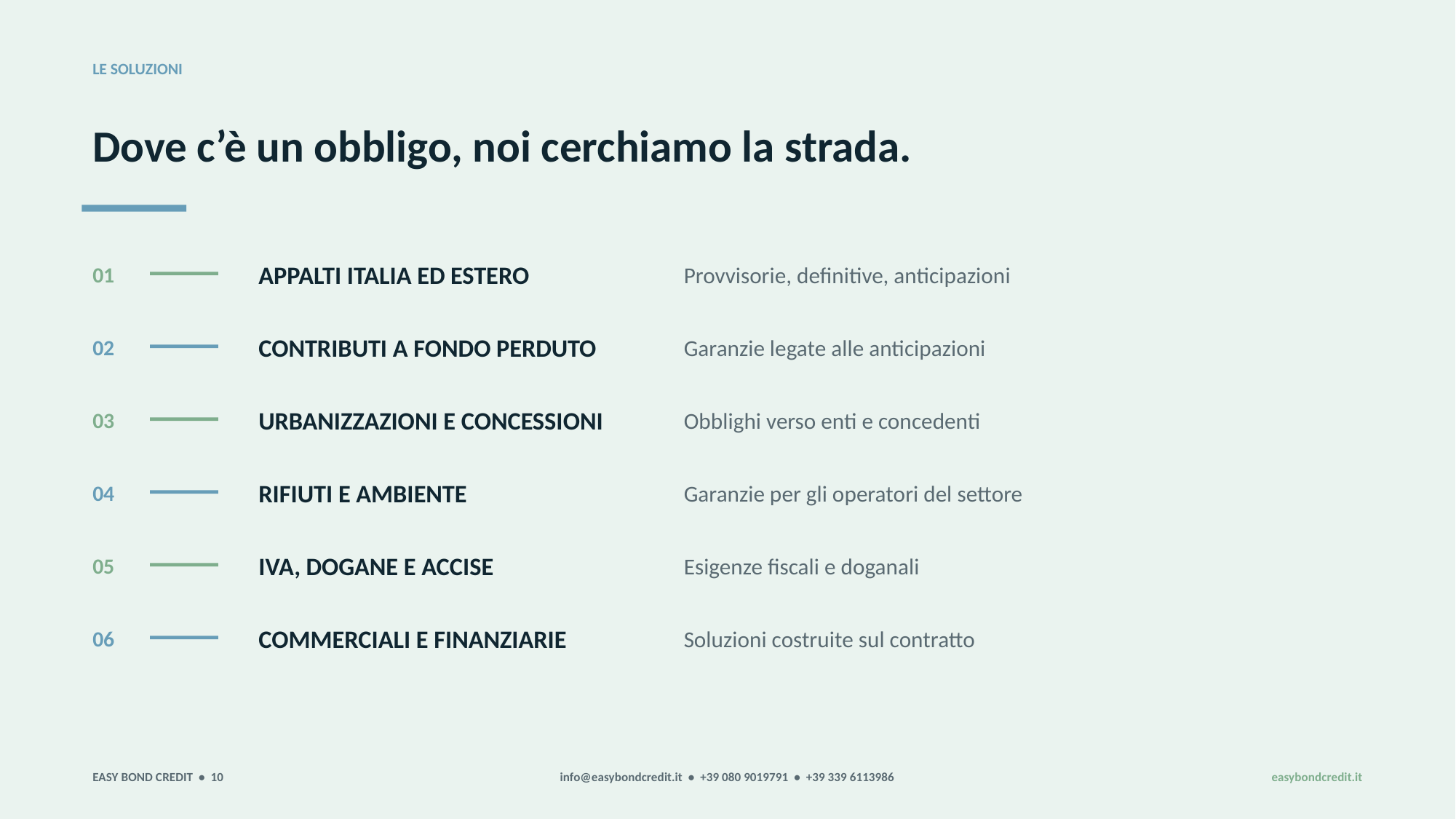

LE SOLUZIONI
Dove c’è un obbligo, noi cerchiamo la strada.

01
APPALTI ITALIA ED ESTERO
Provvisorie, definitive, anticipazioni

02
CONTRIBUTI A FONDO PERDUTO
Garanzie legate alle anticipazioni

03
URBANIZZAZIONI E CONCESSIONI
Obblighi verso enti e concedenti

04
RIFIUTI E AMBIENTE
Garanzie per gli operatori del settore

05
IVA, DOGANE E ACCISE
Esigenze fiscali e doganali

06
COMMERCIALI E FINANZIARIE
Soluzioni costruite sul contratto

EASY BOND CREDIT  •  10
info@easybondcredit.it  •  +39 080 9019791  •  +39 339 6113986
easybondcredit.it